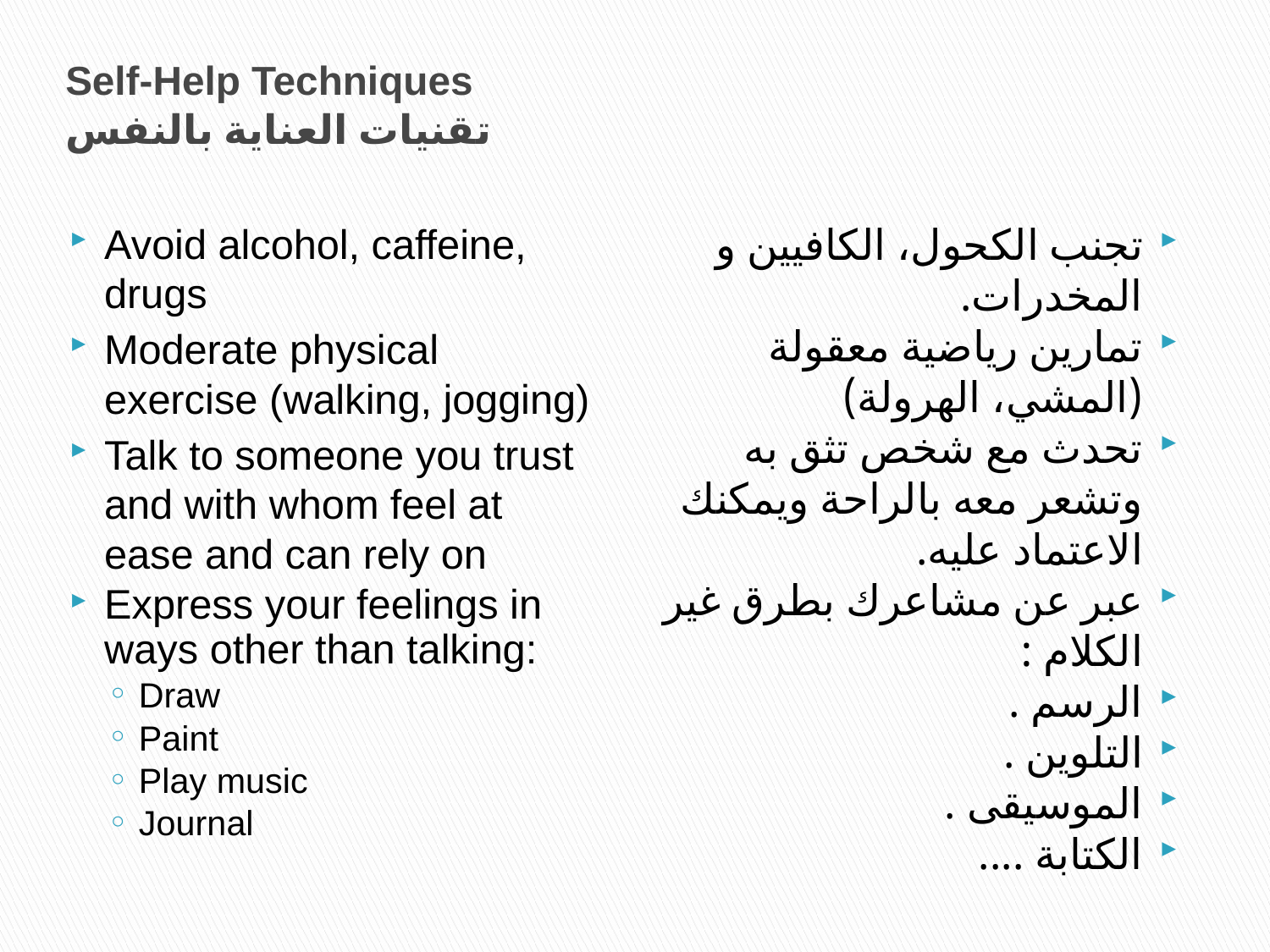

# Self-Help Techniques تقنيات العناية بالنفس
Avoid alcohol, caffeine, drugs
Moderate physical exercise (walking, jogging)
Talk to someone you trust and with whom feel at ease and can rely on
Express your feelings in ways other than talking:
Draw
Paint
Play music
Journal

تجنب الكحول، الكافيين و المخدرات.
تمارين رياضية معقولة (المشي، الهرولة)
تحدث مع شخص تثق به  وتشعر معه بالراحة ويمكنك الاعتماد عليه.
عبر عن مشاعرك بطرق غير الكلام :
الرسم .
التلوين .
الموسيقى .
الكتابة ....